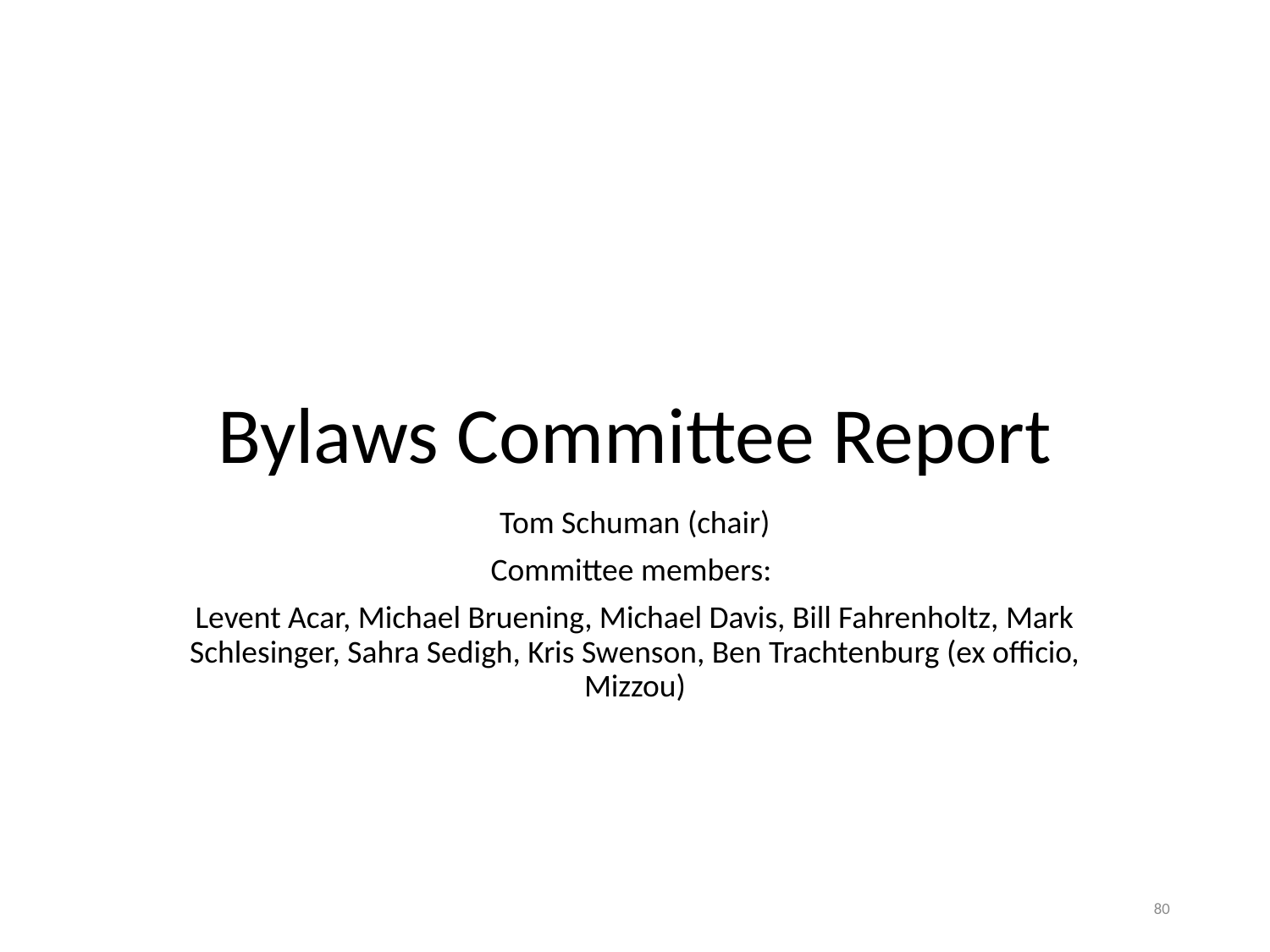

# Bylaws Committee Report
Tom Schuman (chair)
Committee members:
Levent Acar, Michael Bruening, Michael Davis, Bill Fahrenholtz, Mark Schlesinger, Sahra Sedigh, Kris Swenson, Ben Trachtenburg (ex officio, Mizzou)
80